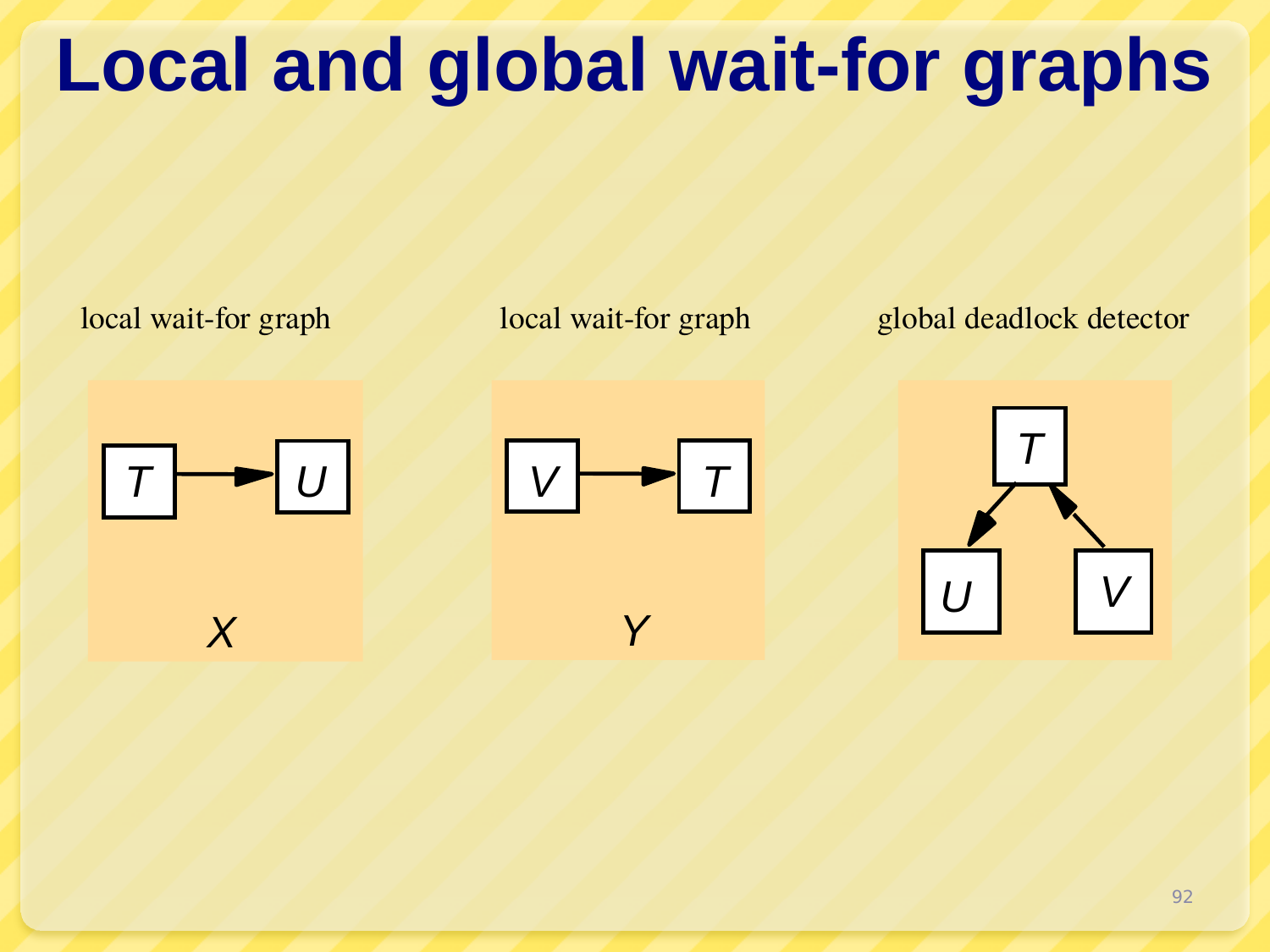

# Local and global wait-for graphs
 local wait-for graph
local wait-for graph
global deadlock detector

T

V
T
T
U

V
U
Y
X
92